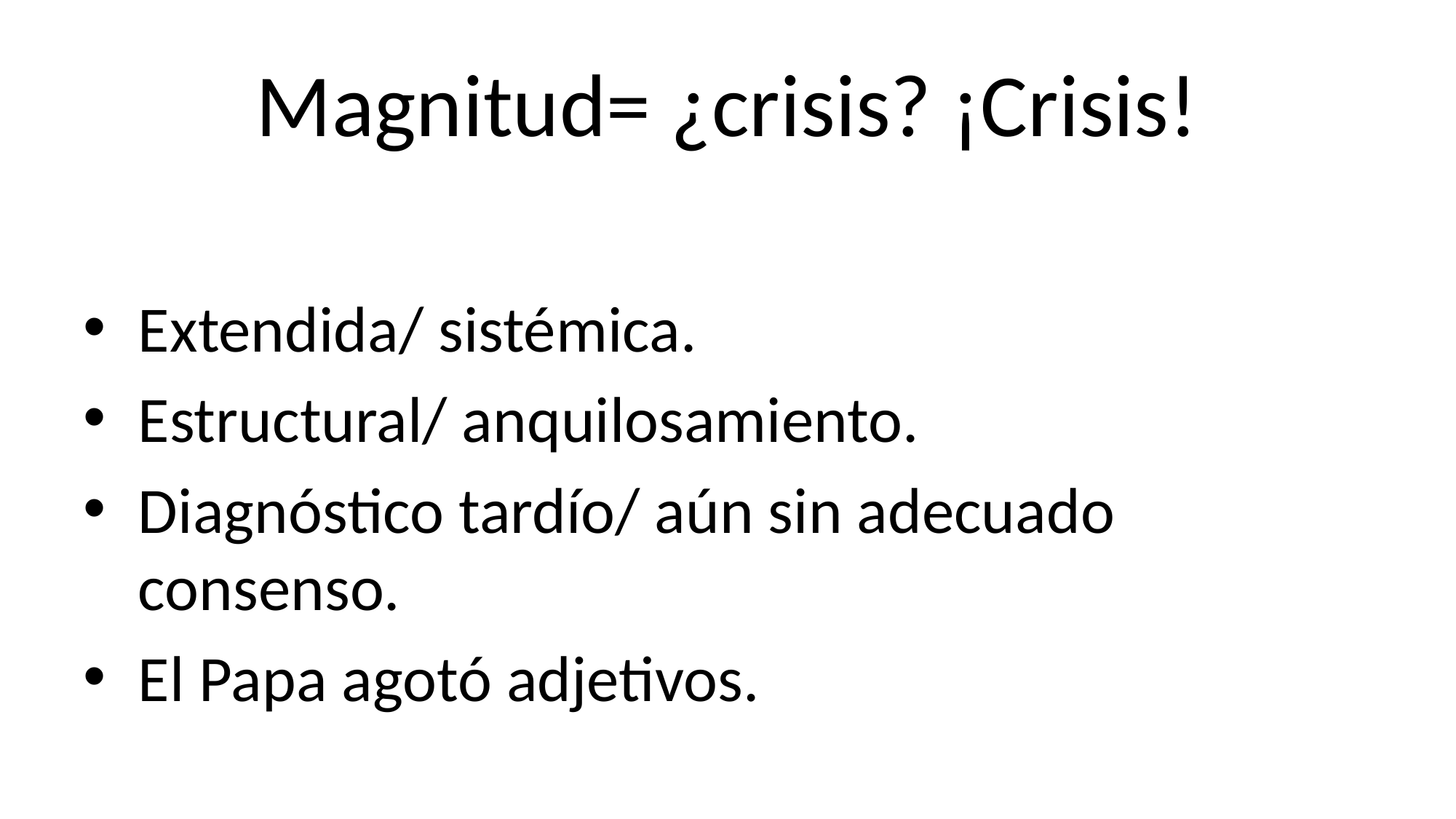

# Magnitud= ¿crisis? ¡Crisis!

Extendida/ sistémica.
Estructural/ anquilosamiento.
Diagnóstico tardío/ aún sin adecuado consenso.
El Papa agotó adjetivos.